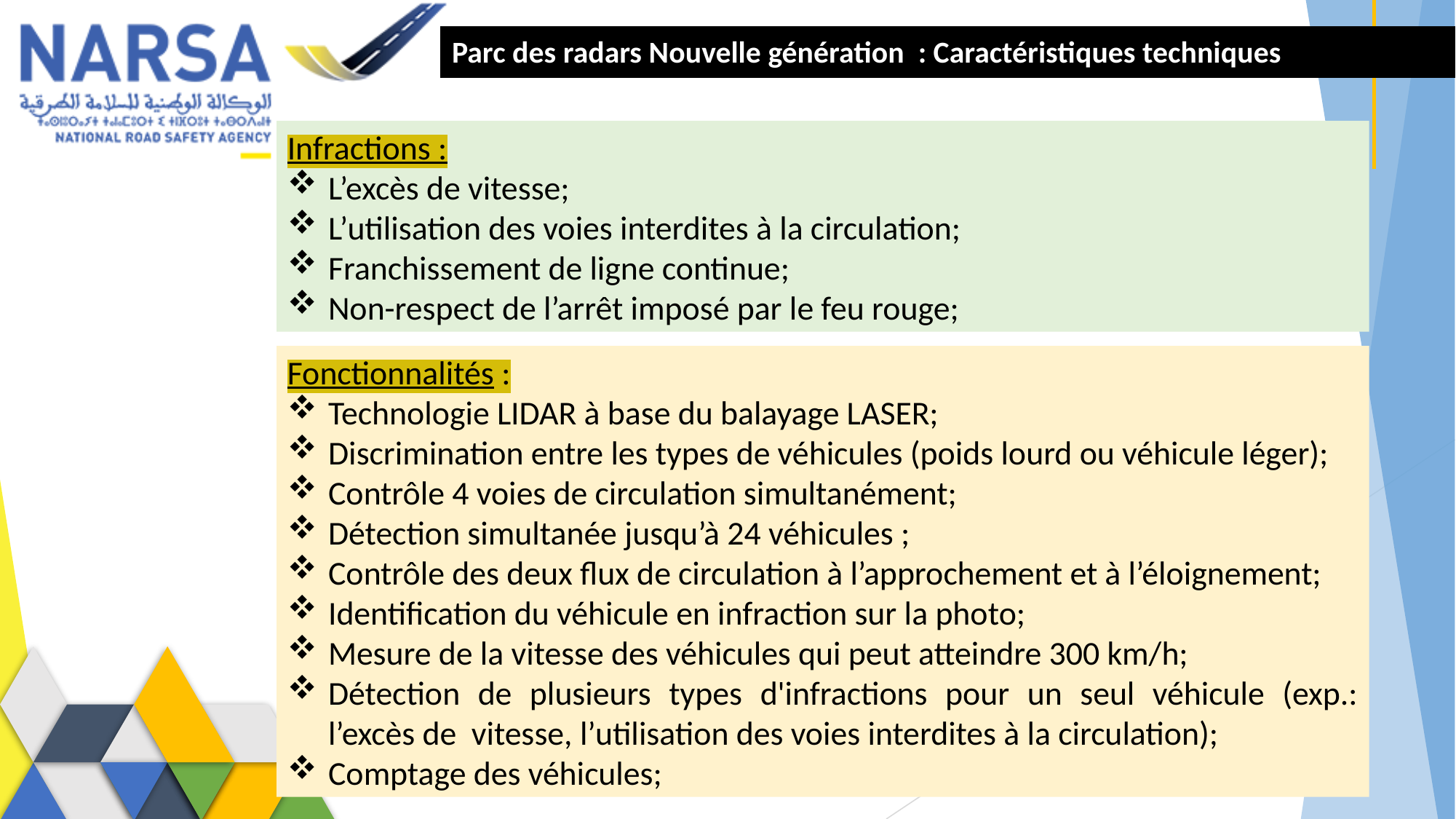

Parc des radars Nouvelle génération  : Caractéristiques techniques
Infractions :
L’excès de vitesse;
L’utilisation des voies interdites à la circulation;
Franchissement de ligne continue;
Non-respect de l’arrêt imposé par le feu rouge;
Fonctionnalités :
Technologie LIDAR à base du balayage LASER;
Discrimination entre les types de véhicules (poids lourd ou véhicule léger);
Contrôle 4 voies de circulation simultanément;
Détection simultanée jusqu’à 24 véhicules ;
Contrôle des deux flux de circulation à l’approchement et à l’éloignement;
Identification du véhicule en infraction sur la photo;
Mesure de la vitesse des véhicules qui peut atteindre 300 km/h;
Détection de plusieurs types d'infractions pour un seul véhicule (exp.: l’excès de  vitesse, l’utilisation des voies interdites à la circulation);
Comptage des véhicules;